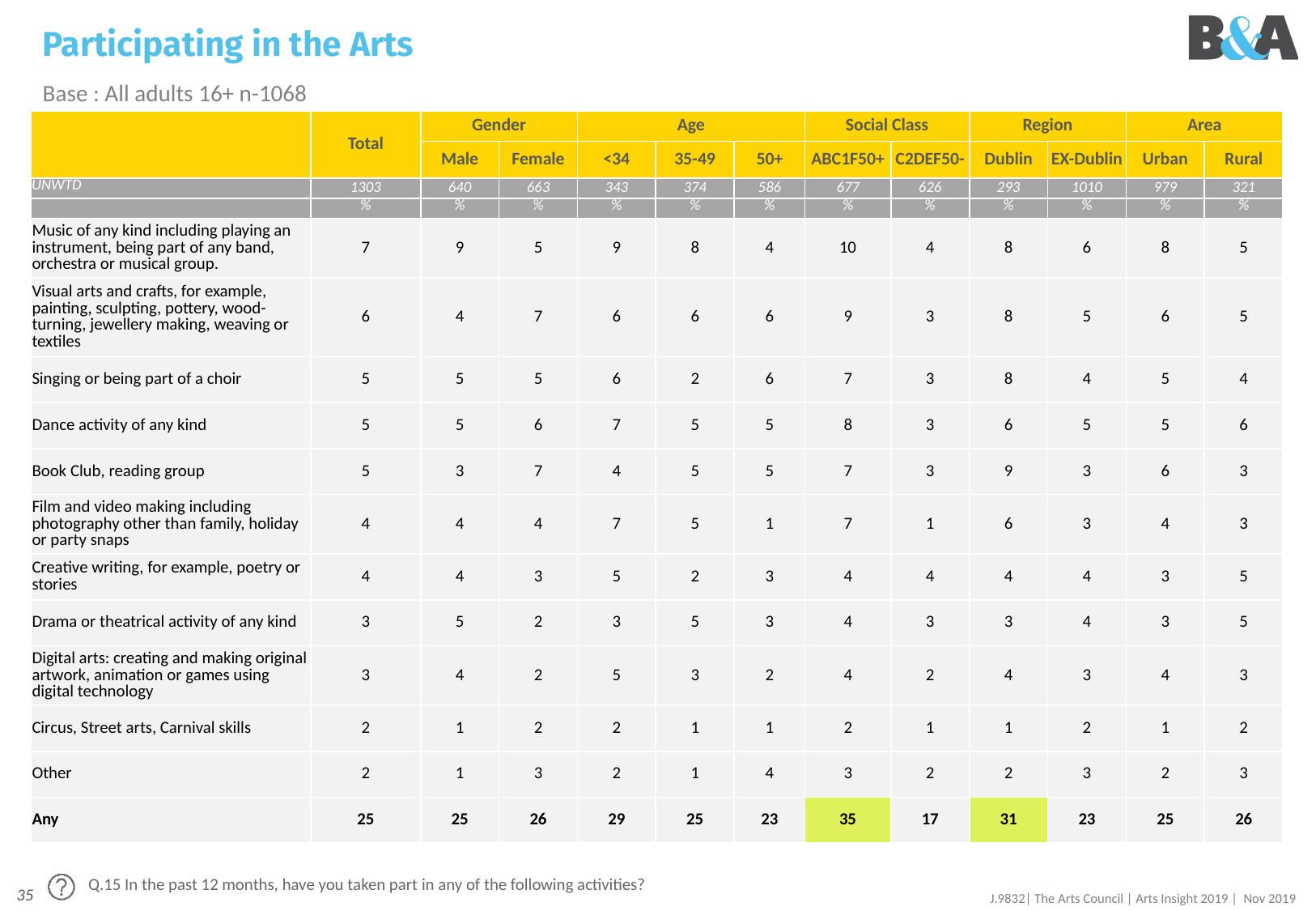

# Participating in the Arts
Base : All adults 16+ n-1068
|  | Total | Gender |  | Age |  |  | Social Class |  | Region |  | Area |  |
| --- | --- | --- | --- | --- | --- | --- | --- | --- | --- | --- | --- | --- |
|  |  | Male | Female | <34 | 35-49 | 50+ | ABC1F50+ | C2DEF50- | Dublin | EX-Dublin | Urban | Rural |
| UNWTD | 1303 | 640 | 663 | 343 | 374 | 586 | 677 | 626 | 293 | 1010 | 979 | 321 |
|  | % | % | % | % | % | % | % | % | % | % | % | % |
| Music of any kind including playing an instrument, being part of any band, orchestra or musical group. | 7 | 9 | 5 | 9 | 8 | 4 | 10 | 4 | 8 | 6 | 8 | 5 |
| Visual arts and crafts, for example, painting, sculpting, pottery, wood-turning, jewellery making, weaving or textiles | 6 | 4 | 7 | 6 | 6 | 6 | 9 | 3 | 8 | 5 | 6 | 5 |
| Singing or being part of a choir | 5 | 5 | 5 | 6 | 2 | 6 | 7 | 3 | 8 | 4 | 5 | 4 |
| Dance activity of any kind | 5 | 5 | 6 | 7 | 5 | 5 | 8 | 3 | 6 | 5 | 5 | 6 |
| Book Club, reading group | 5 | 3 | 7 | 4 | 5 | 5 | 7 | 3 | 9 | 3 | 6 | 3 |
| Film and video making including photography other than family, holiday or party snaps | 4 | 4 | 4 | 7 | 5 | 1 | 7 | 1 | 6 | 3 | 4 | 3 |
| Creative writing, for example, poetry or stories | 4 | 4 | 3 | 5 | 2 | 3 | 4 | 4 | 4 | 4 | 3 | 5 |
| Drama or theatrical activity of any kind | 3 | 5 | 2 | 3 | 5 | 3 | 4 | 3 | 3 | 4 | 3 | 5 |
| Digital arts: creating and making original artwork, animation or games using digital technology | 3 | 4 | 2 | 5 | 3 | 2 | 4 | 2 | 4 | 3 | 4 | 3 |
| Circus, Street arts, Carnival skills | 2 | 1 | 2 | 2 | 1 | 1 | 2 | 1 | 1 | 2 | 1 | 2 |
| Other | 2 | 1 | 3 | 2 | 1 | 4 | 3 | 2 | 2 | 3 | 2 | 3 |
| Any | 25 | 25 | 26 | 29 | 25 | 23 | 35 | 17 | 31 | 23 | 25 | 26 |
Q.15 In the past 12 months, have you taken part in any of the following activities?